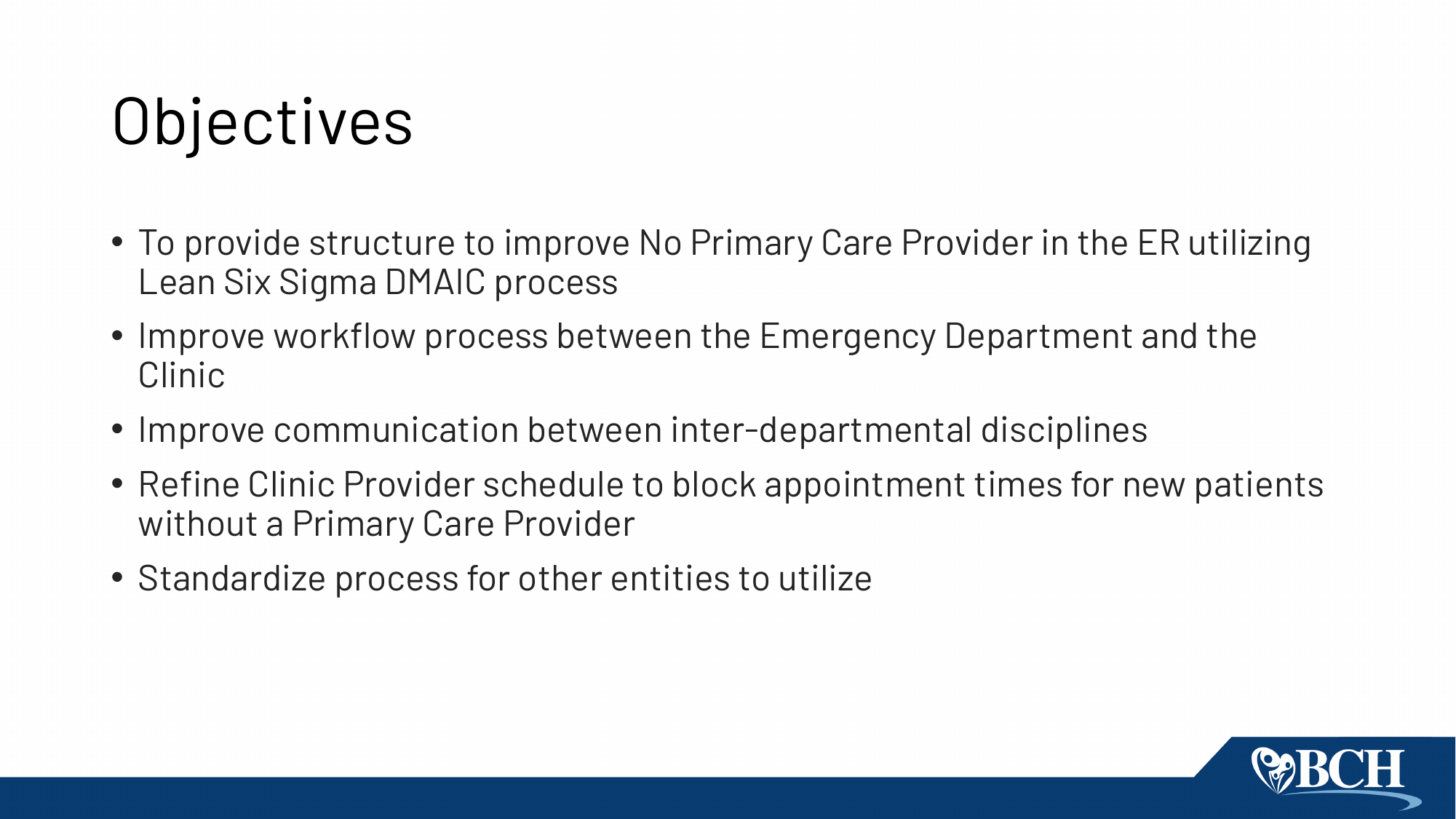

# Objectives
To provide structure to improve No Primary Care Provider in the ER utilizing Lean Six Sigma DMAIC process
Improve workflow process between the Emergency Department and the Clinic
Improve communication between inter-departmental disciplines
Refine Clinic Provider schedule to block appointment times for new patients without a Primary Care Provider
Standardize process for other entities to utilize